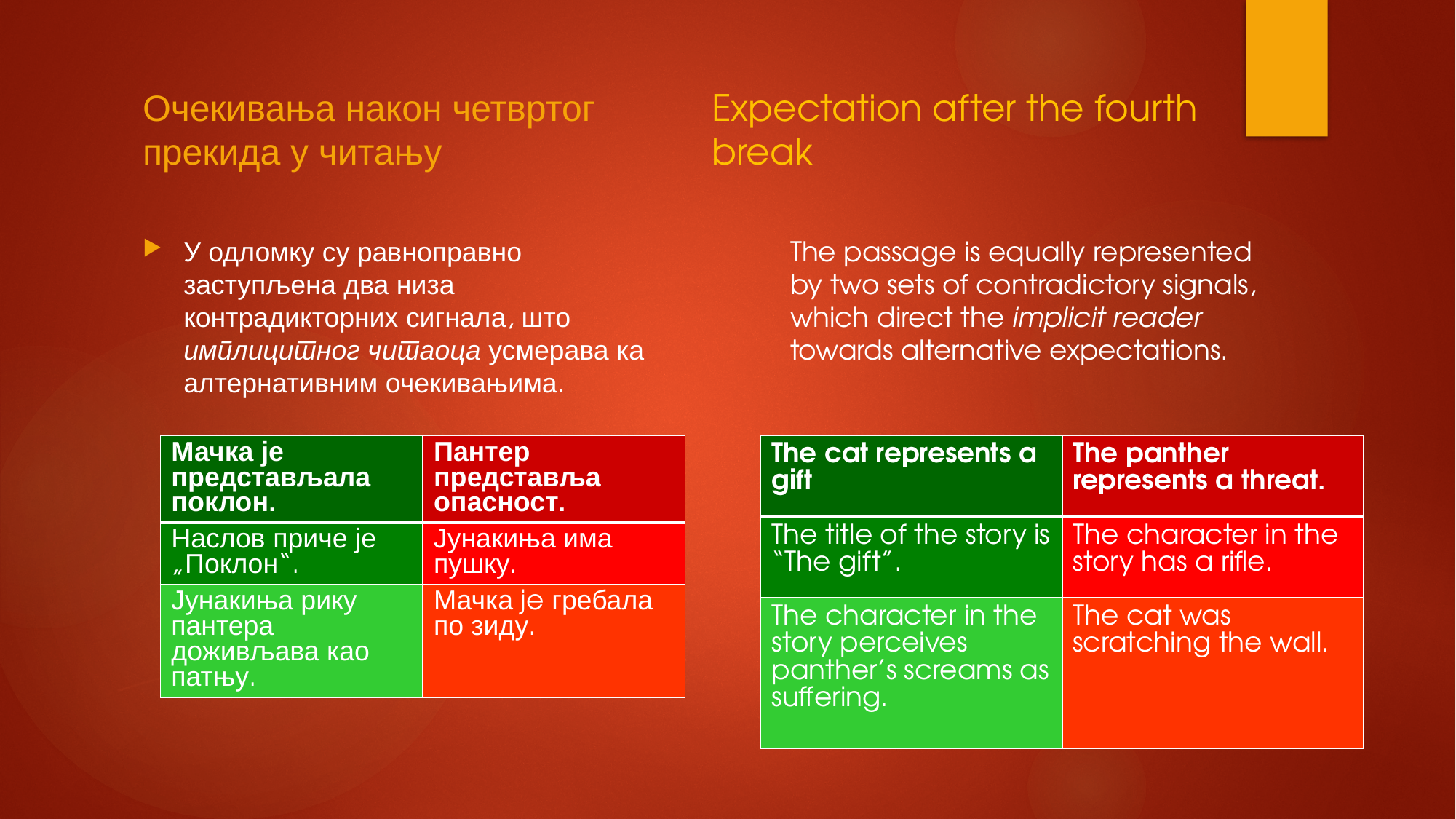

Очекивања након четвртог прекида у читању
Expectation after the fourth break
У одломку су равноправно заступљена два низа контрадикторних сигнала, што имплицитног читаоца усмерава ка алтернативним очекивањима.

The passage is equally represented by two sets of contradictory signals, which direct the implicit reader towards alternative expectations.

| Мачка је представљала поклон. | Пантер представља опасност. |
| --- | --- |
| Наслов приче је „Поклон“. | Јунакиња има пушку. |
| Јунакиња рику пантера доживљава као патњу. | Мачка je гребала по зиду. |
| The cat represents a gift | The panther represents a threat. |
| --- | --- |
| The title of the story is “The gift”. | The character in the story has a rifle. |
| The character in the story perceives panther’s screams as suffering. | The cat was scratching the wall. |